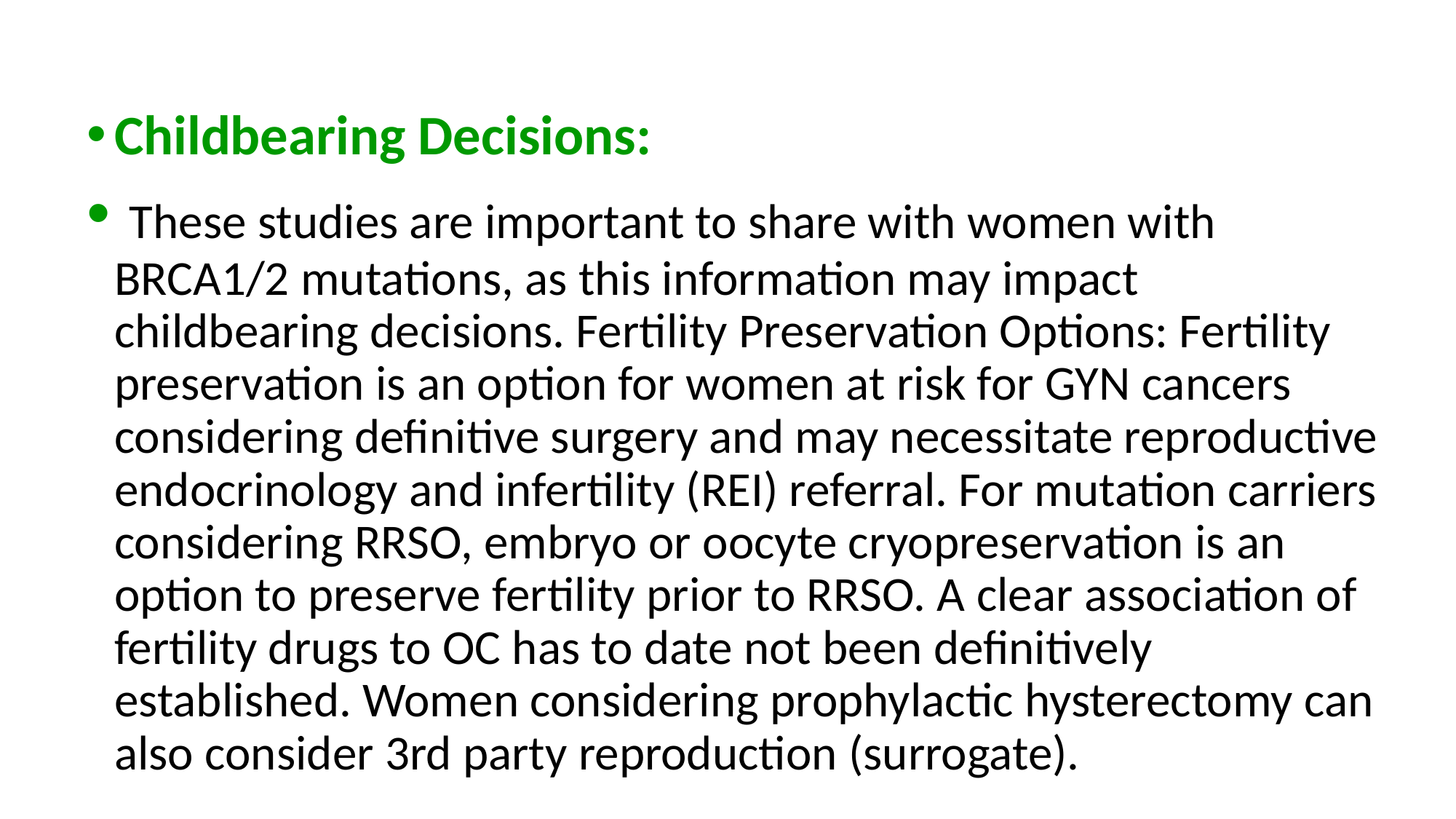

Childbearing Decisions:
 These studies are important to share with women with BRCA1/2 mutations, as this information may impact childbearing decisions. Fertility Preservation Options: Fertility preservation is an option for women at risk for GYN cancers considering definitive surgery and may necessitate reproductive endocrinology and infertility (REI) referral. For mutation carriers considering RRSO, embryo or oocyte cryopreservation is an option to preserve fertility prior to RRSO. A clear association of fertility drugs to OC has to date not been definitively established. Women considering prophylactic hysterectomy can also consider 3rd party reproduction (surrogate).